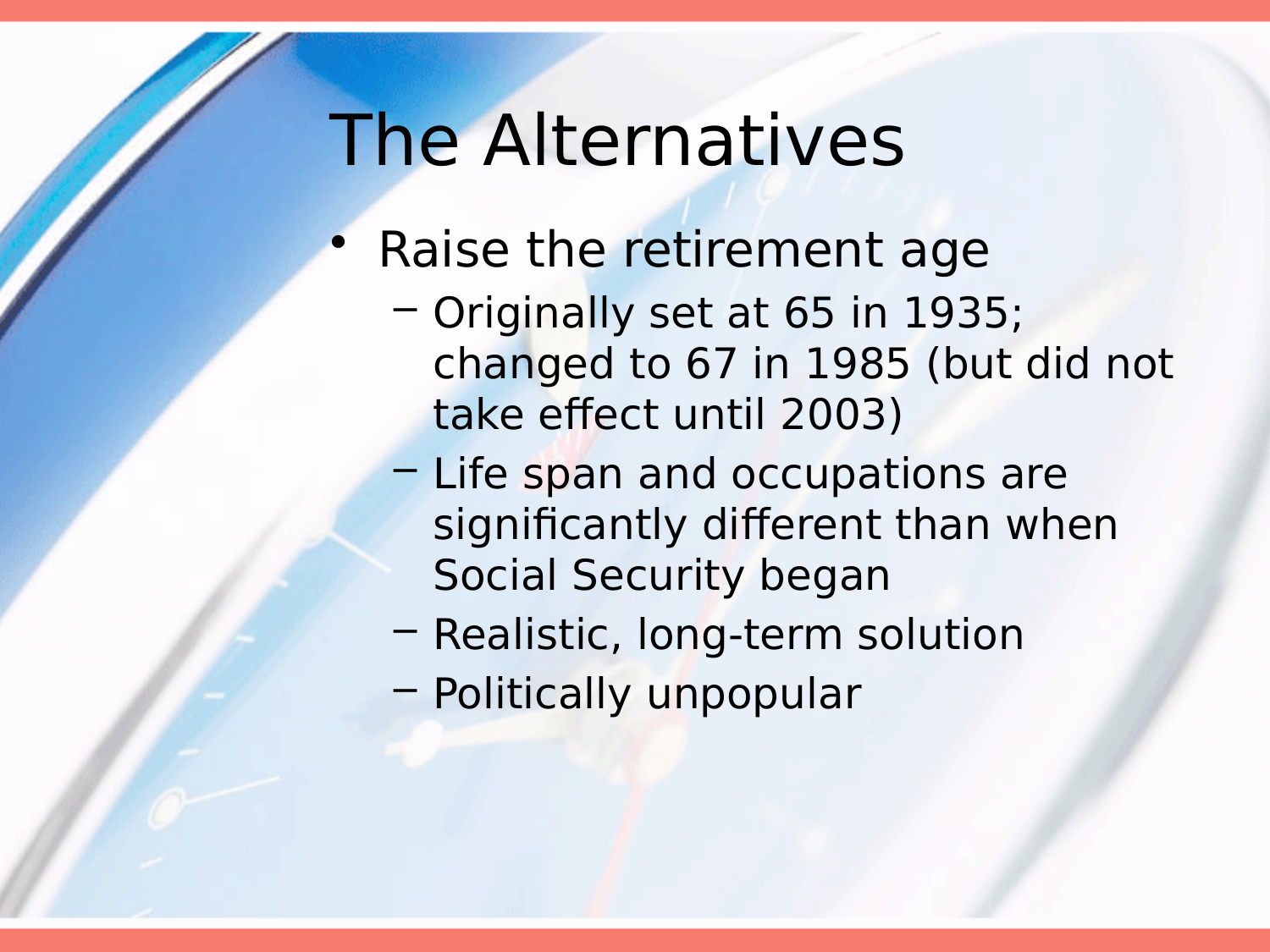

# The Alternatives
Raise the retirement age
Originally set at 65 in 1935; changed to 67 in 1985 (but did not take effect until 2003)
Life span and occupations are significantly different than when Social Security began
Realistic, long-term solution
Politically unpopular